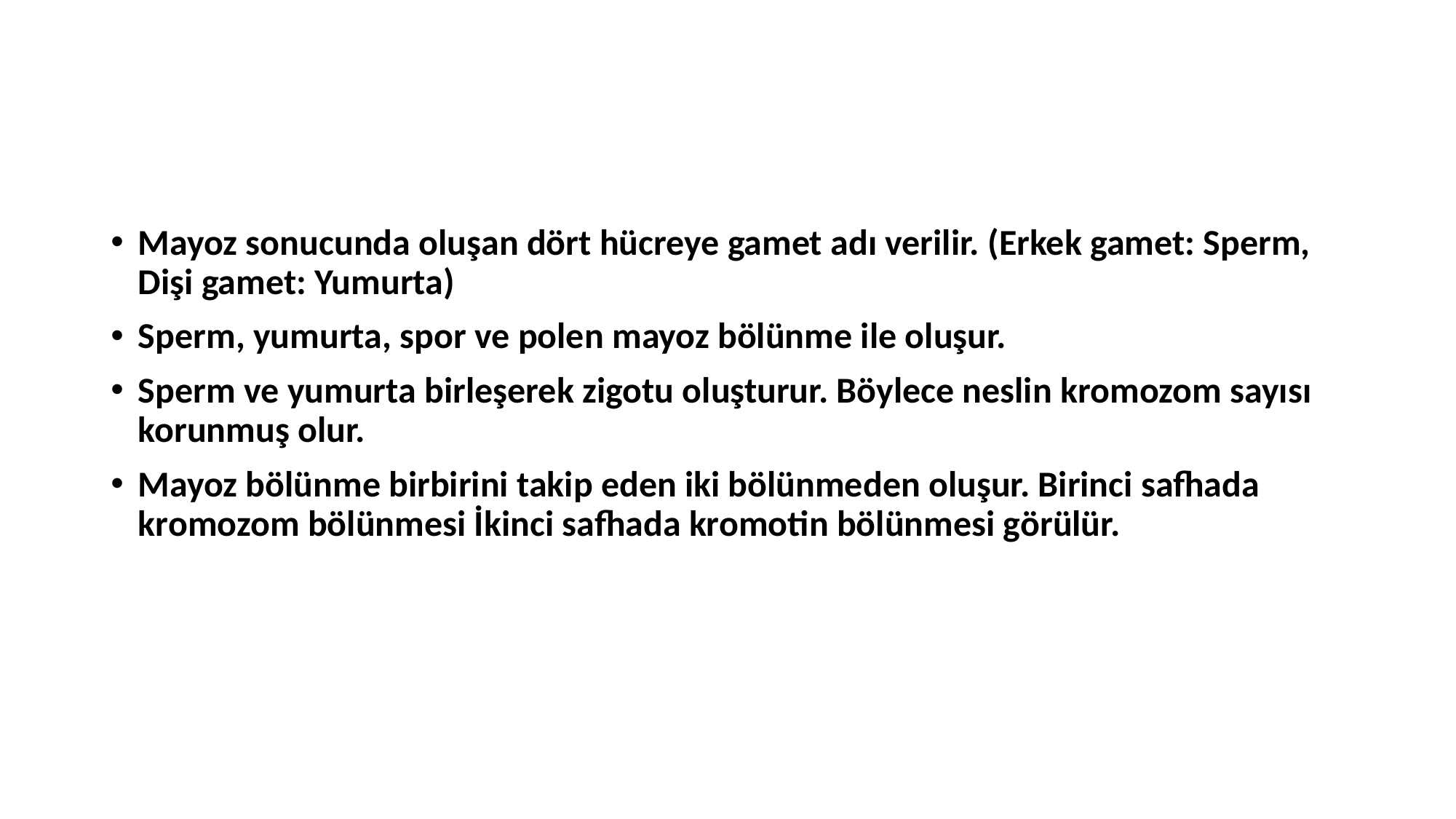

Mayoz sonucunda oluşan dört hücreye gamet adı verilir. (Erkek gamet: Sperm, Dişi gamet: Yumurta)
Sperm, yumurta, spor ve polen mayoz bölünme ile oluşur.
Sperm ve yumurta birleşerek zigotu oluşturur. Böylece neslin kromozom sayısı korunmuş olur.
Mayoz bölünme birbirini takip eden iki bölünmeden oluşur. Birinci safhada kromozom bölünmesi İkinci safhada kromotin bölünmesi görülür.